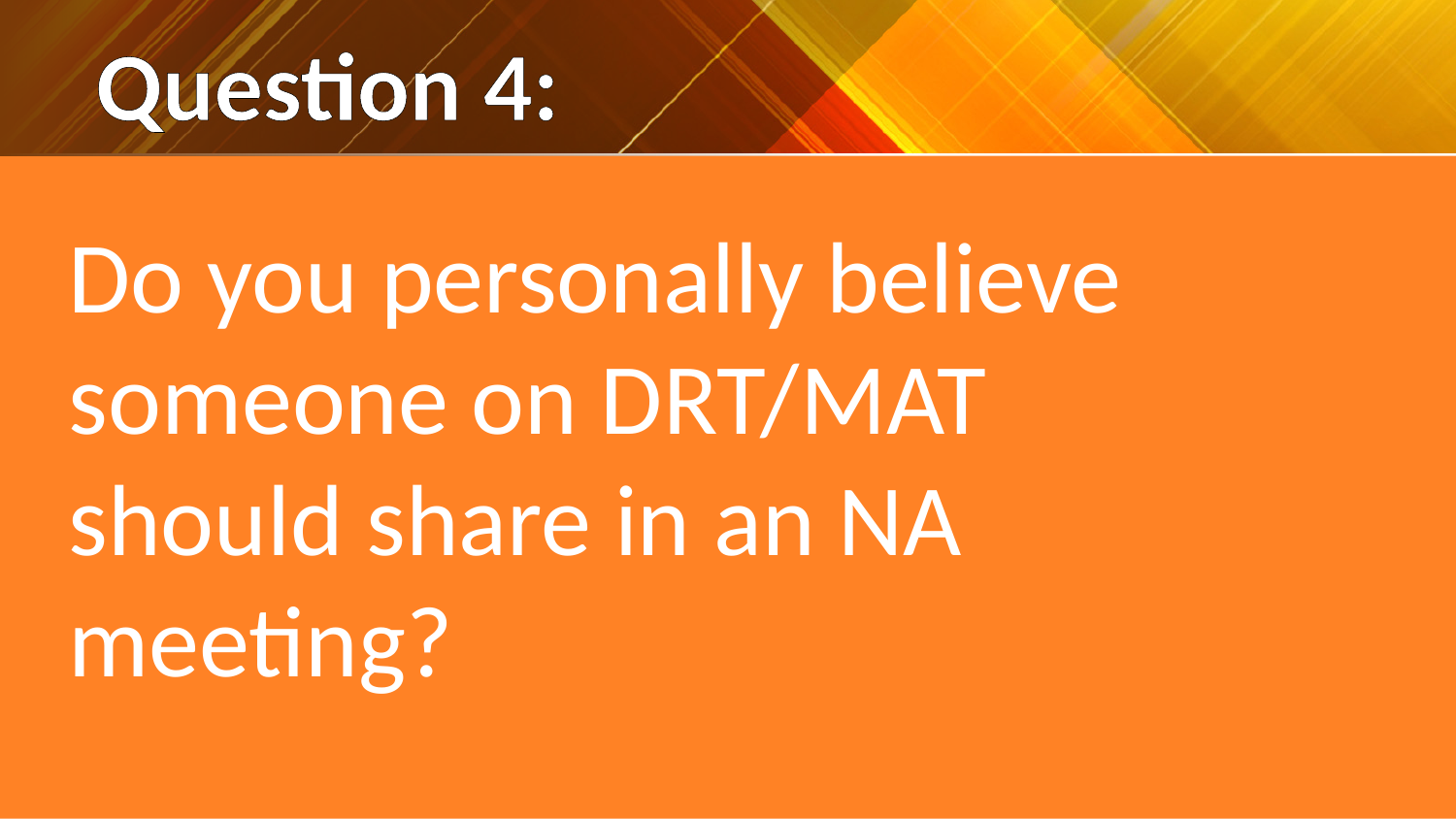

# Question 4:
Do you personally believe someone on DRT/MAT should share in an NA meeting?